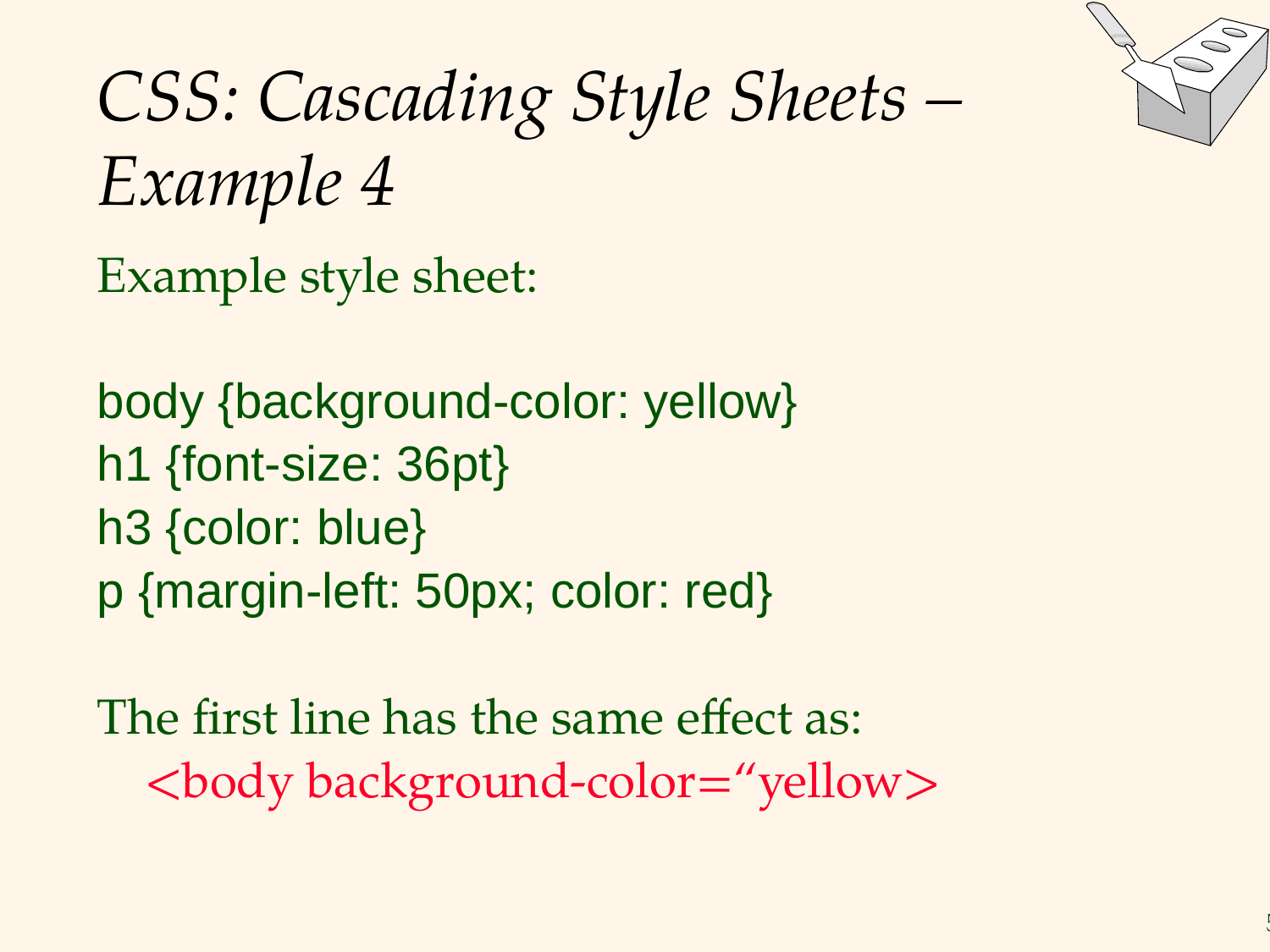

# CSS: Cascading Style Sheets – Example 4
Example style sheet:

body {background-color: yellow}
h1 {font-size: 36pt}
h3 {color: blue}
p {margin-left: 50px; color: red}

The first line has the same effect as:
	<body background-color=“yellow>